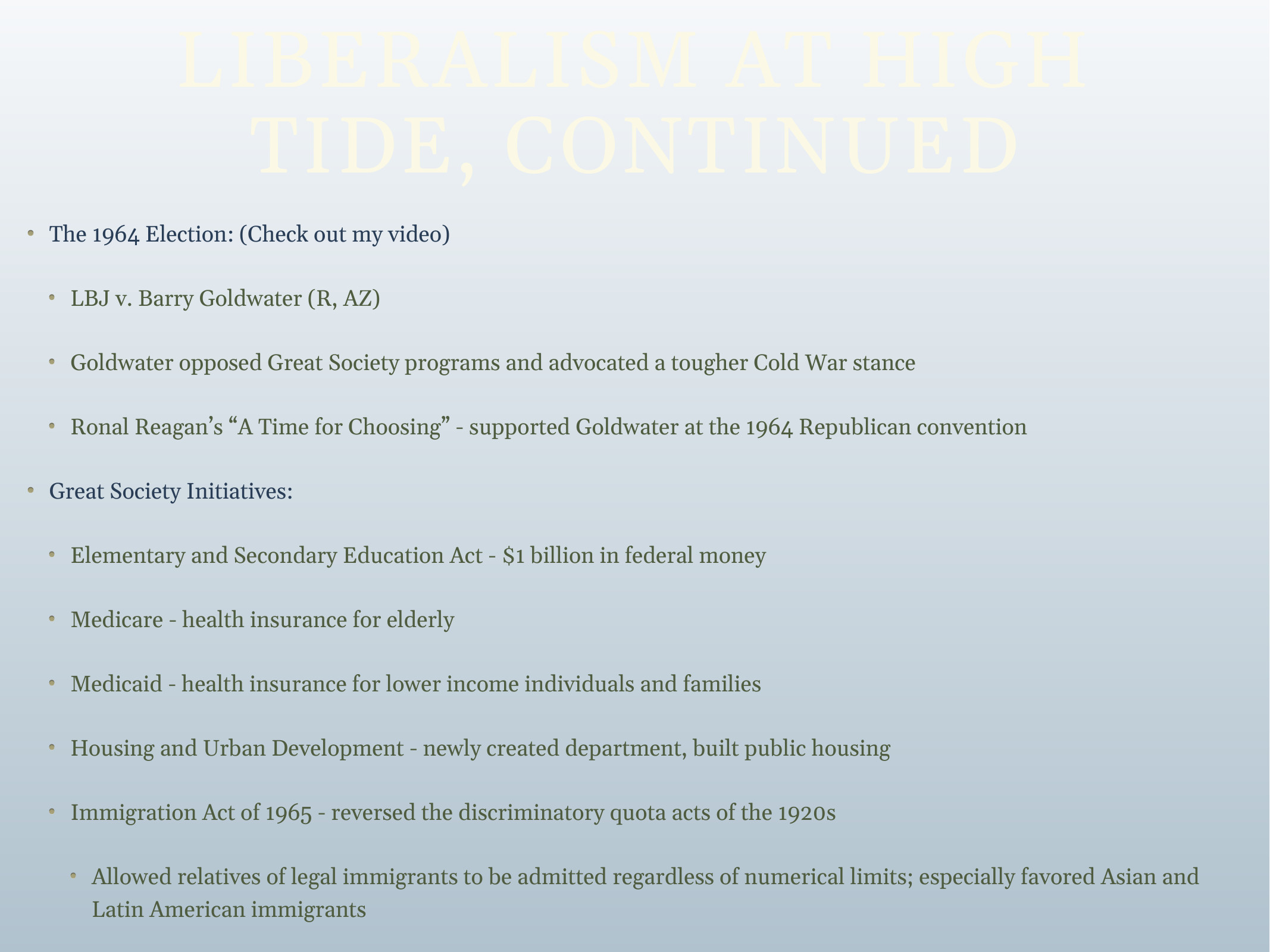

# Liberalism at High Tide, Continued
The 1964 Election: (Check out my video)
LBJ v. Barry Goldwater (R, AZ)
Goldwater opposed Great Society programs and advocated a tougher Cold War stance
Ronal Reagan’s “A Time for Choosing” - supported Goldwater at the 1964 Republican convention
Great Society Initiatives:
Elementary and Secondary Education Act - $1 billion in federal money
Medicare - health insurance for elderly
Medicaid - health insurance for lower income individuals and families
Housing and Urban Development - newly created department, built public housing
Immigration Act of 1965 - reversed the discriminatory quota acts of the 1920s
Allowed relatives of legal immigrants to be admitted regardless of numerical limits; especially favored Asian and Latin American immigrants